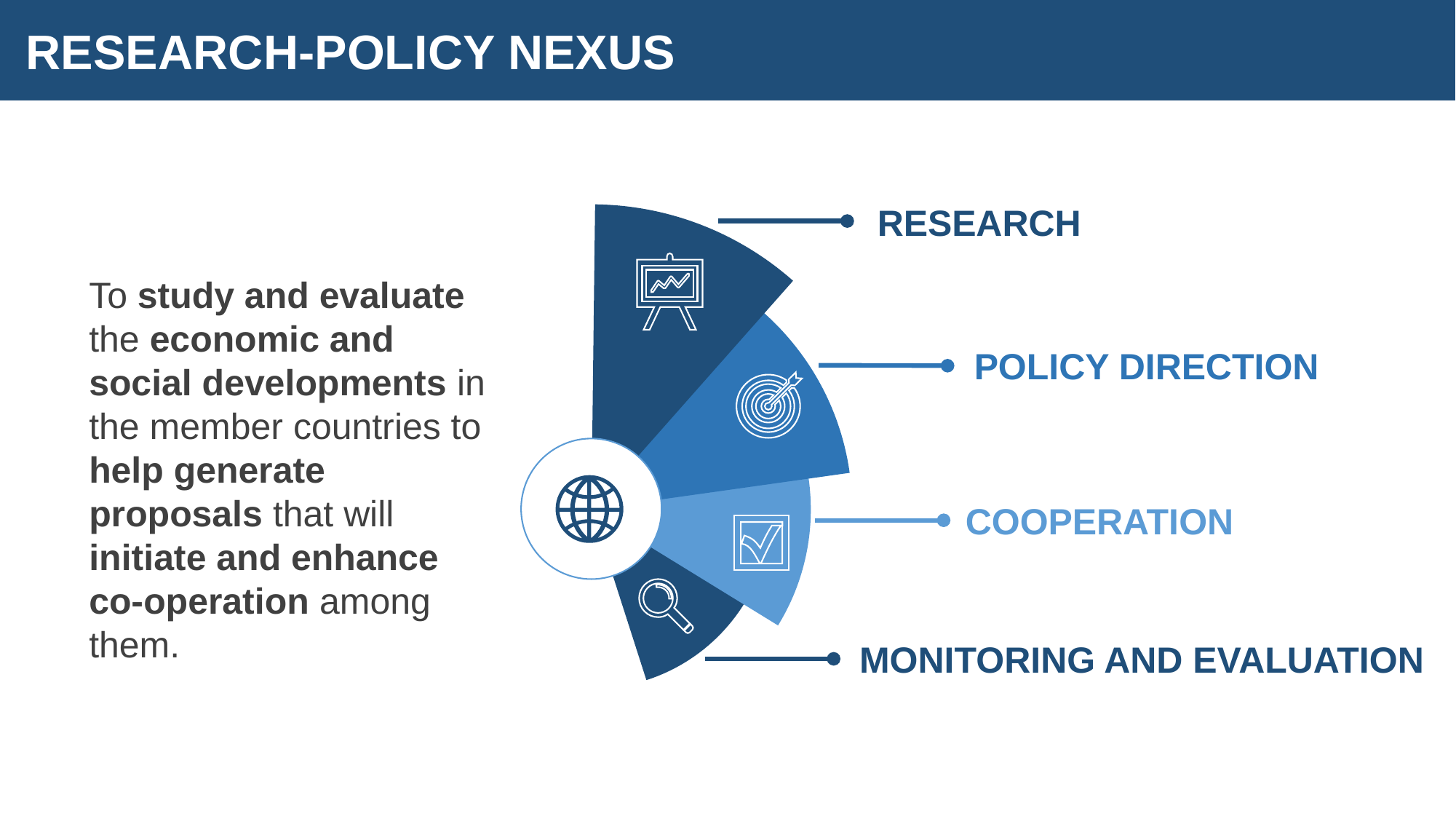

RESEARCH-POLICY NEXUS
16
RESEARCH

POLICY DIRECTION
COOPERATION
MONITORING AND EVALUATION

To study and evaluate the economic and social developments in the member countries to help generate proposals that will initiate and enhance co-operation among them.